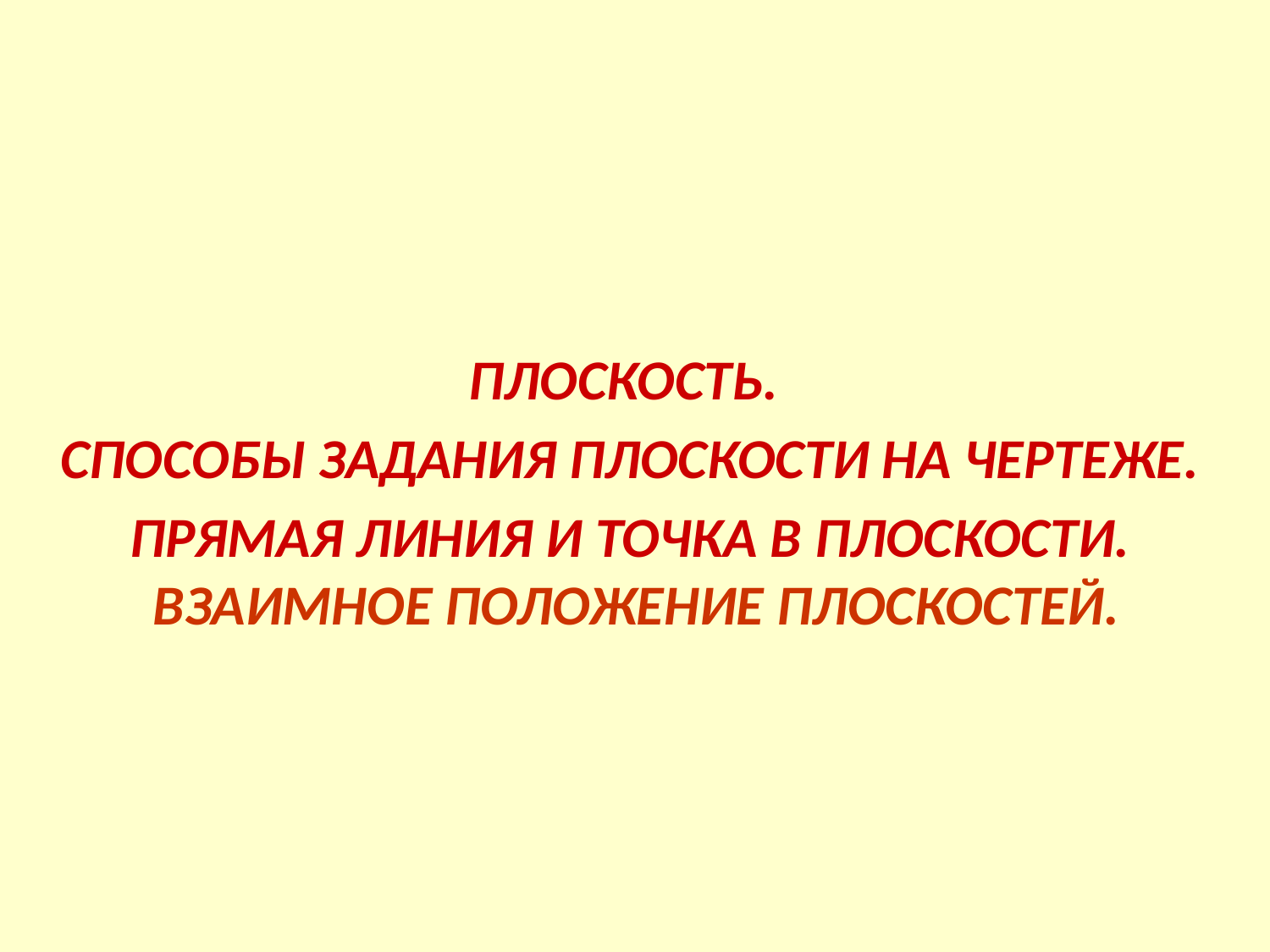

ПЛОСКОСТЬ.
СПОСОБЫ ЗАДАНИЯ ПЛОСКОСТИ НА ЧЕРТЕЖЕ.
ПРЯМАЯ ЛИНИЯ И ТОЧКА В ПЛОСКОСТИ.
 Взаимное положение плоскостей.